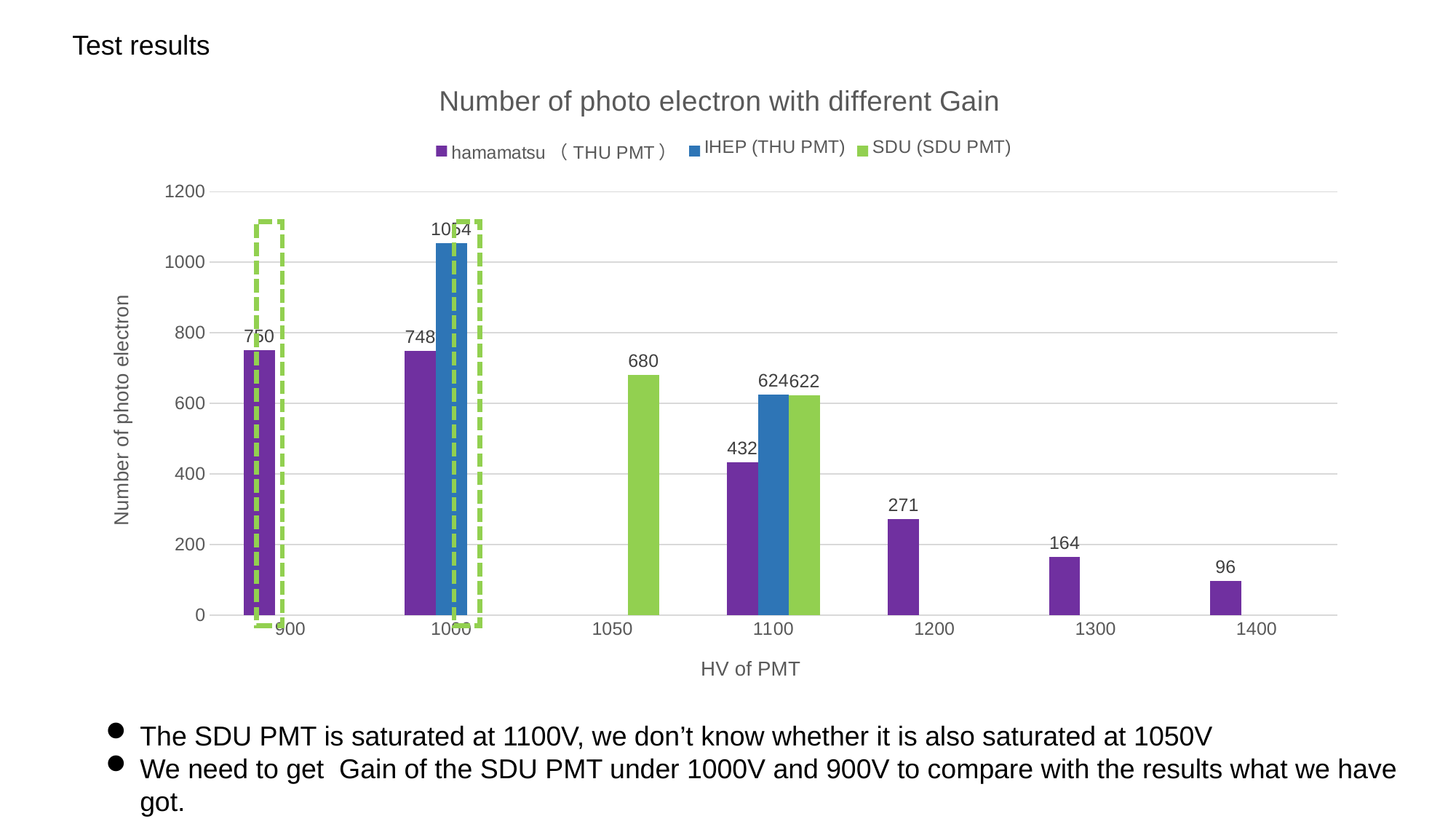

Test results

### Chart: Number of photo electron with different Gain

| Category | hamamatsu（THU PMT） | IHEP (THU PMT) | SDU (SDU PMT) |
|---|---|---|---|
| 900 | 750.0 | None | None |
| 1000 | 748.0 | 1054.0 | None |
| 1050 | None | None | 680.0 |
| 1100 | 432.0 | 624.0 | 622.0 |
| 1200 | 271.0 | None | None |
| 1300 | 164.0 | None | None |
| 1400 | 96.0 | None | None |

The SDU PMT is saturated at 1100V, we don’t know whether it is also saturated at 1050V
We need to get  Gain of the SDU PMT under 1000V and 900V to compare with the results what we have got.